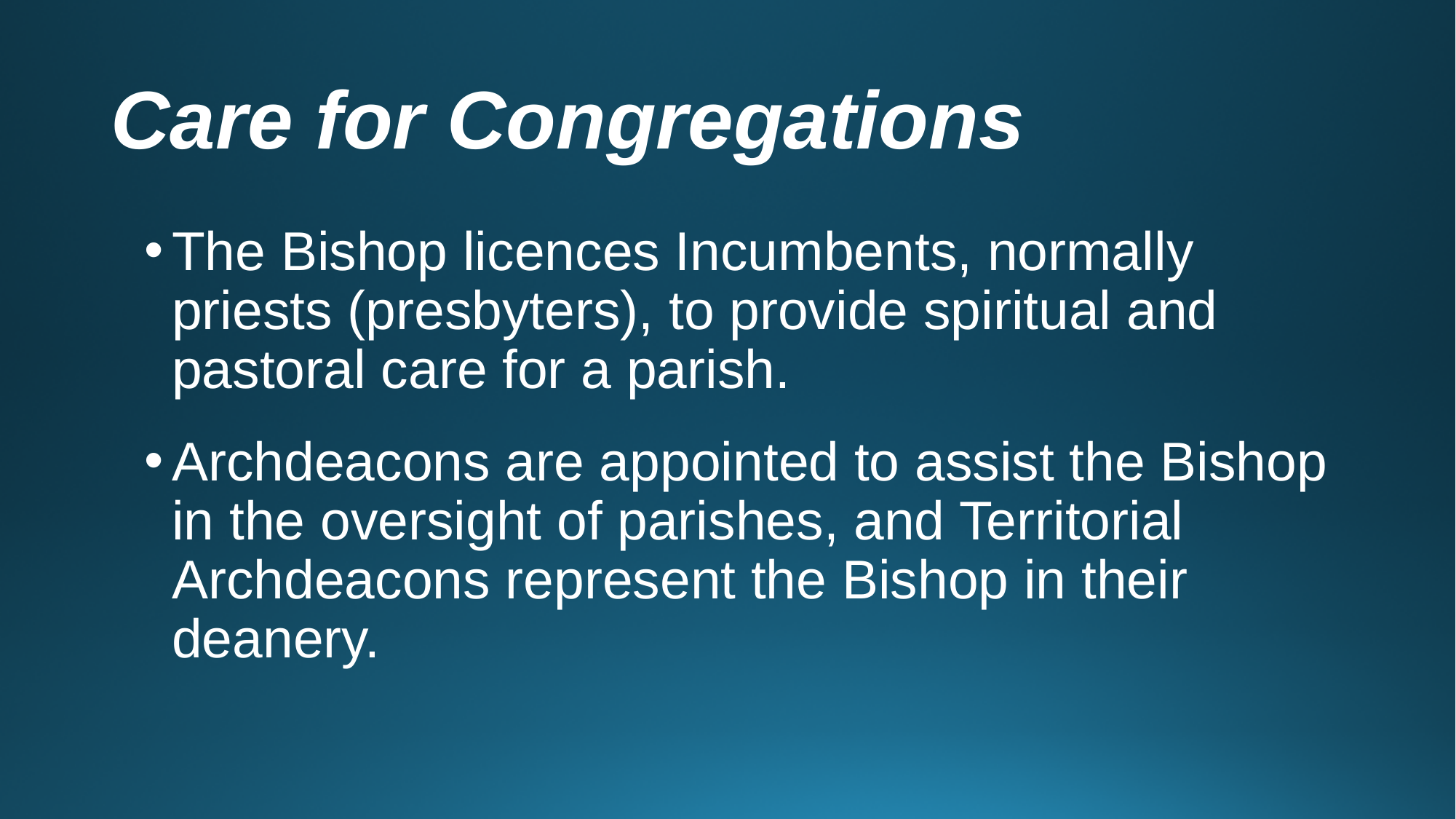

# Care for Congregations
The Bishop licences Incumbents, normally priests (presbyters), to provide spiritual and pastoral care for a parish.
Archdeacons are appointed to assist the Bishop in the oversight of parishes, and Territorial Archdeacons represent the Bishop in their deanery.